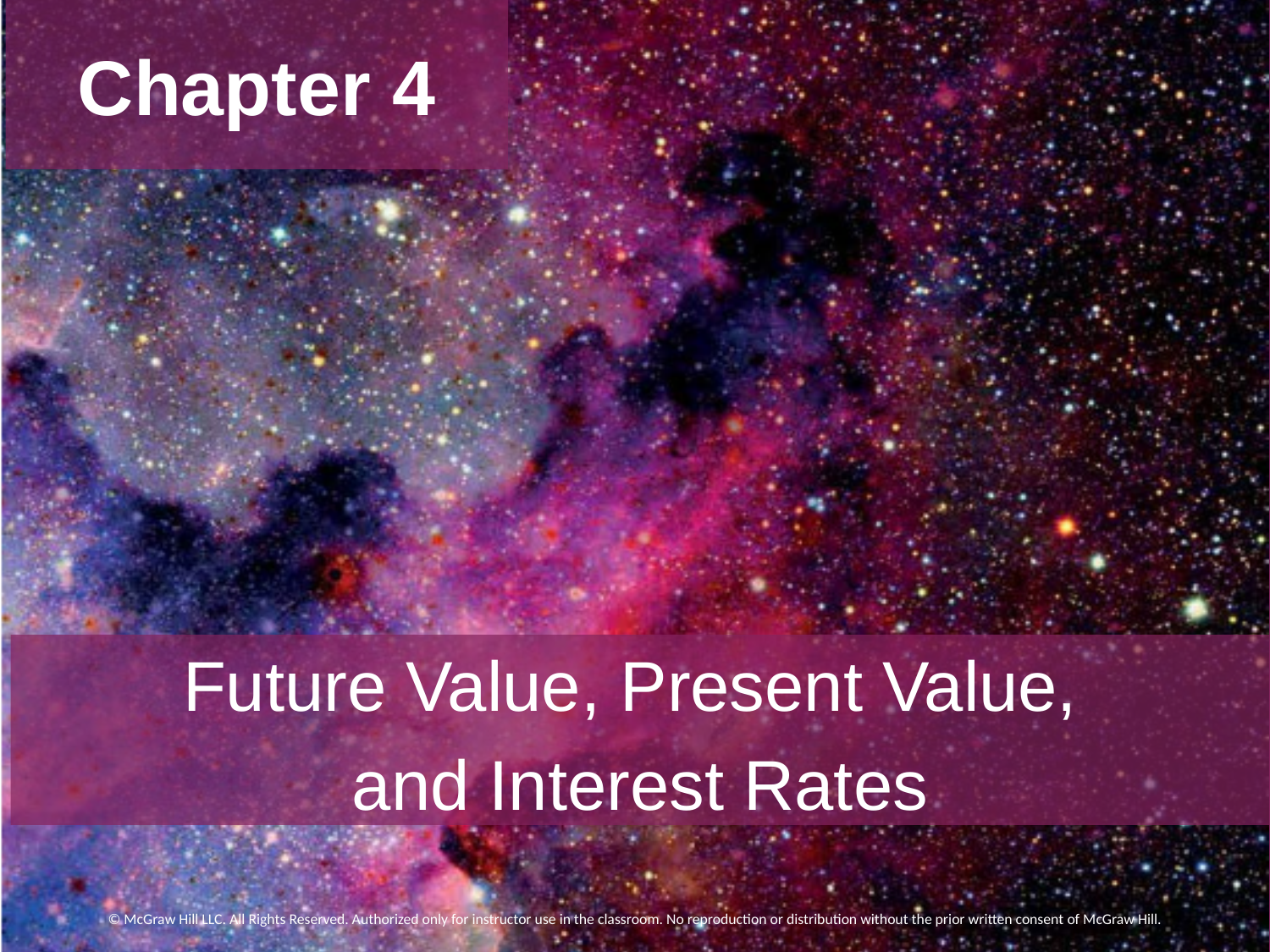

# Chapter 4
Future Value, Present Value,
and Interest Rates
© McGraw Hill LLC. All Rights Reserved. Authorized only for instructor use in the classroom. No reproduction or distribution without the prior written consent of McGraw Hill.